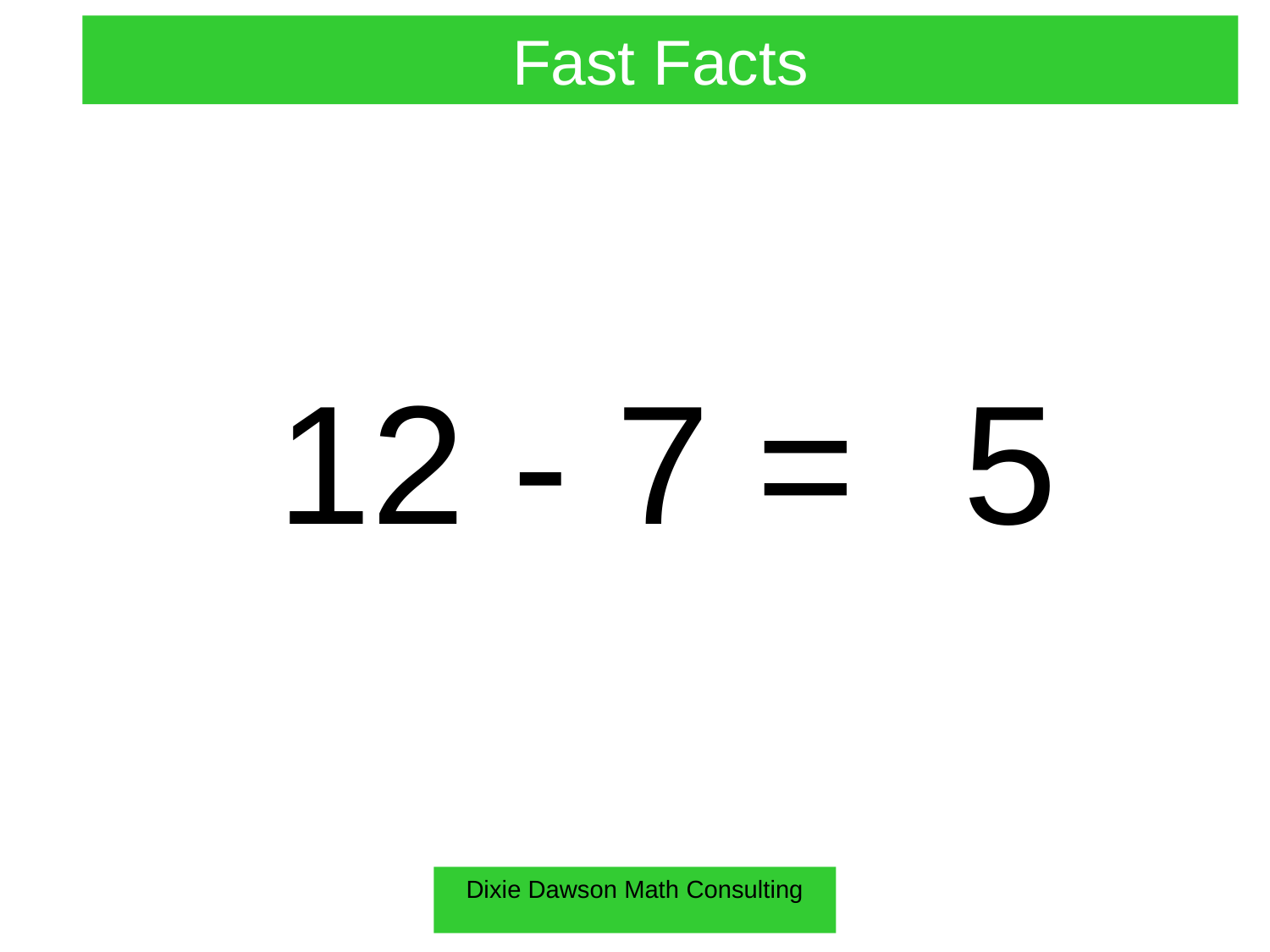

Fast Facts
12 - 7 =
5
Dixie Dawson Math Consulting